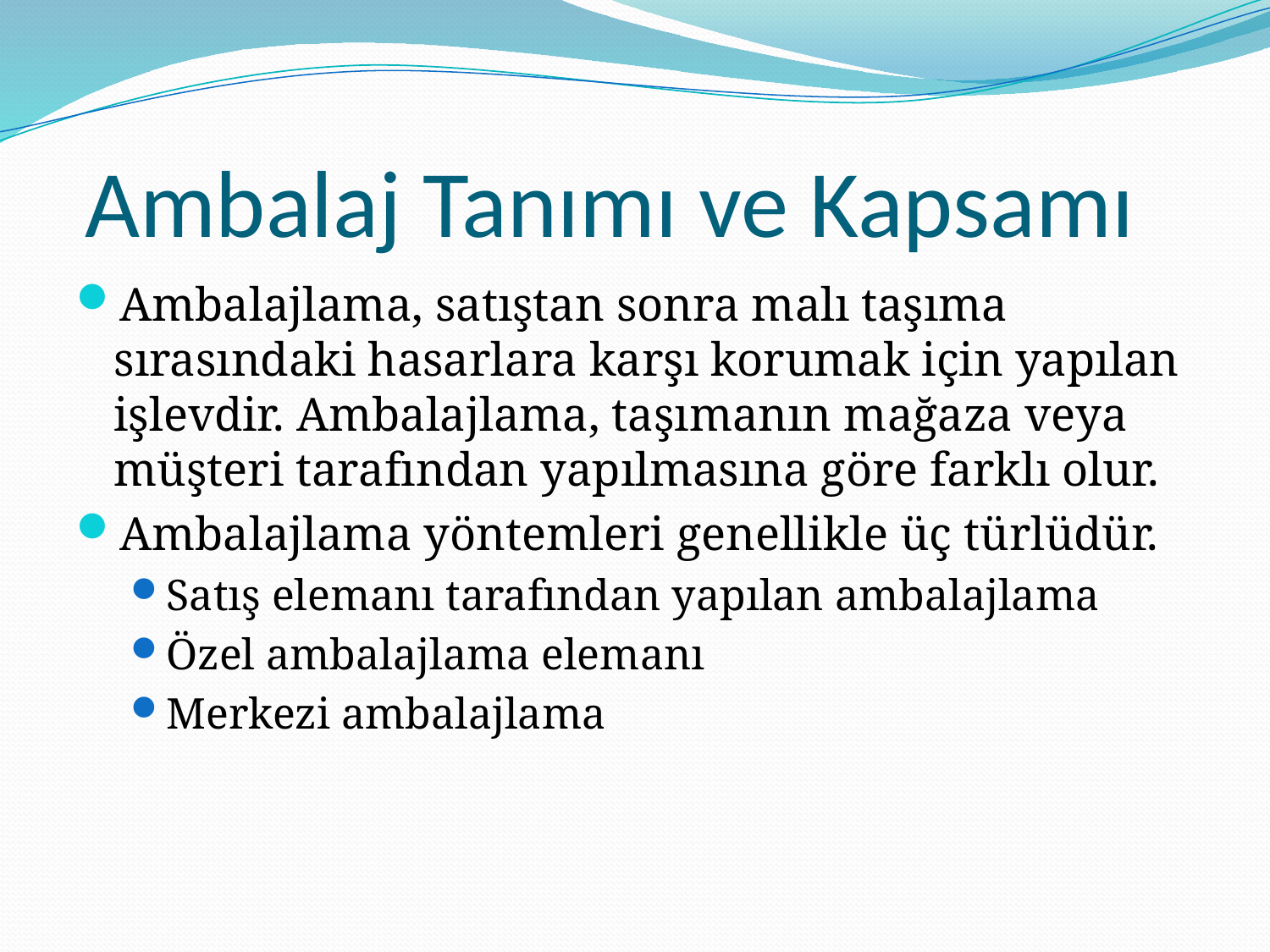

# Ambalaj Tanımı ve Kapsamı
Ambalajlama, satıştan sonra malı taşıma sırasındaki hasarlara karşı korumak için yapılan işlevdir. Ambalajlama, taşımanın mağaza veya müşteri tarafından yapılmasına göre farklı olur.
Ambalajlama yöntemleri genellikle üç türlüdür.
Satış elemanı tarafından yapılan ambalajlama
Özel ambalajlama elemanı
Merkezi ambalajlama